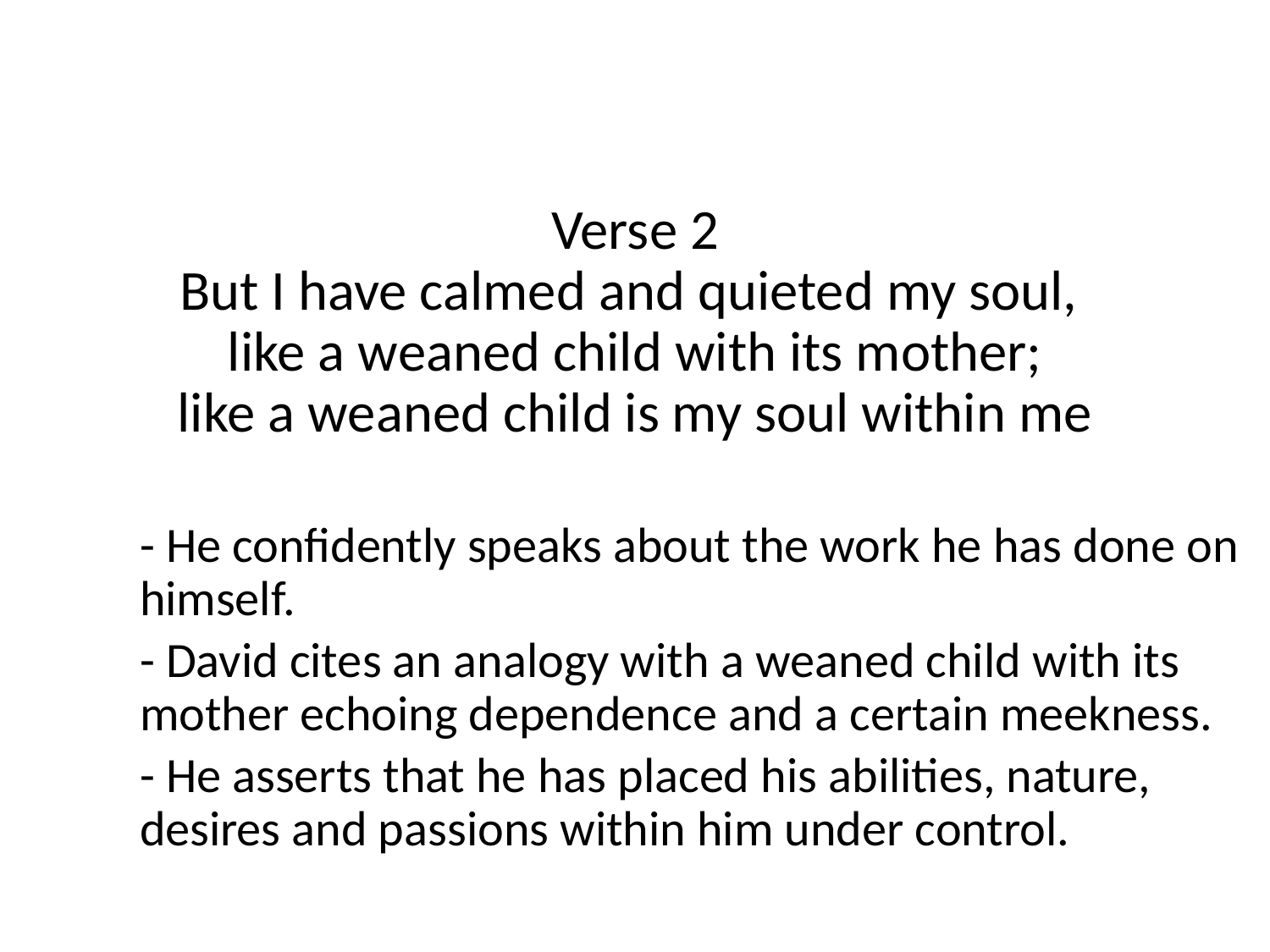

# Verse 2 But I have calmed and quieted my soul, like a weaned child with its mother; like a weaned child is my soul within me
- He confidently speaks about the work he has done on himself.
- David cites an analogy with a weaned child with its mother echoing dependence and a certain meekness.
- He asserts that he has placed his abilities, nature, desires and passions within him under control.